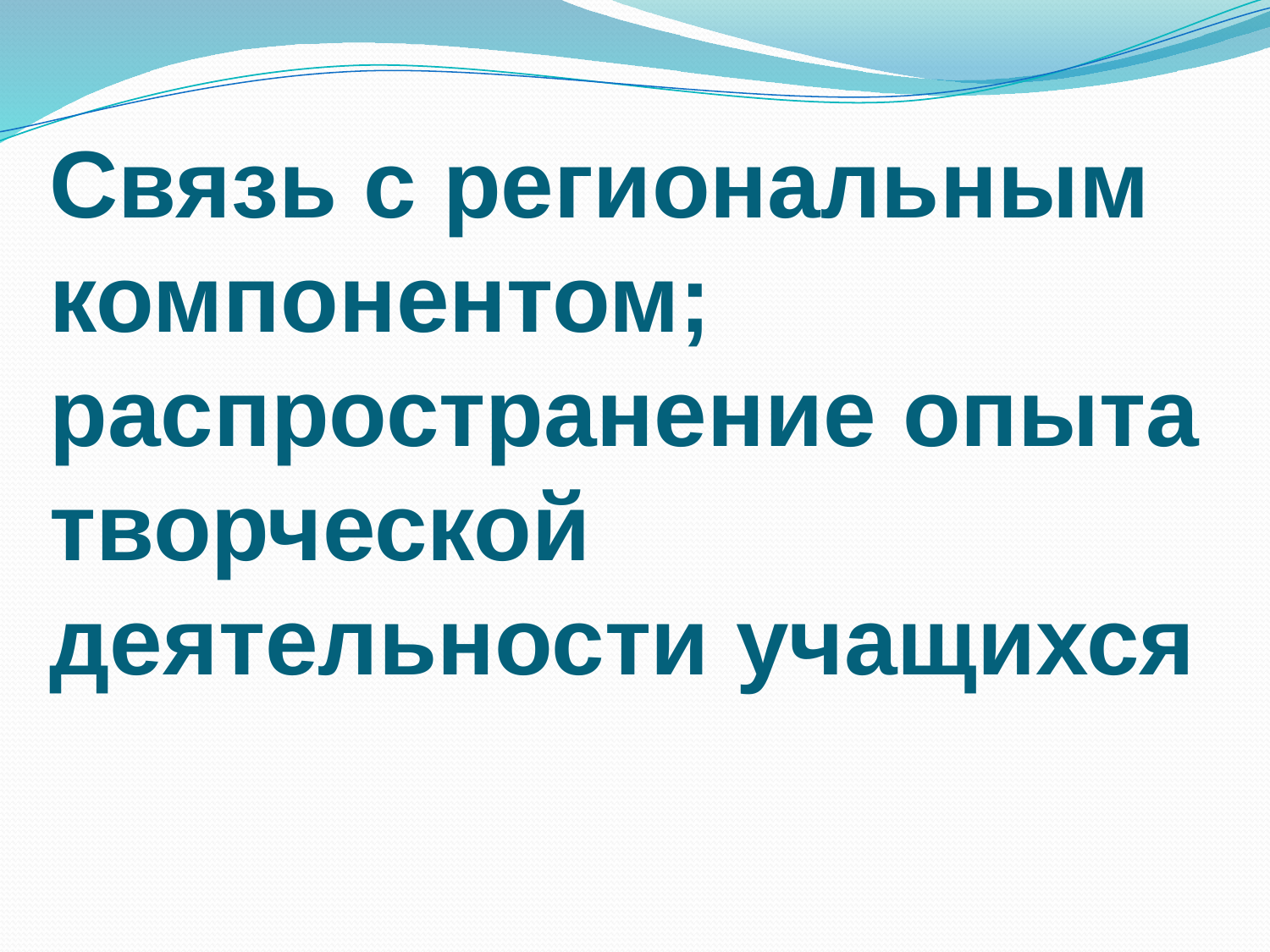

# Связь с региональным компонентом; распространение опыта творческой деятельности учащихся